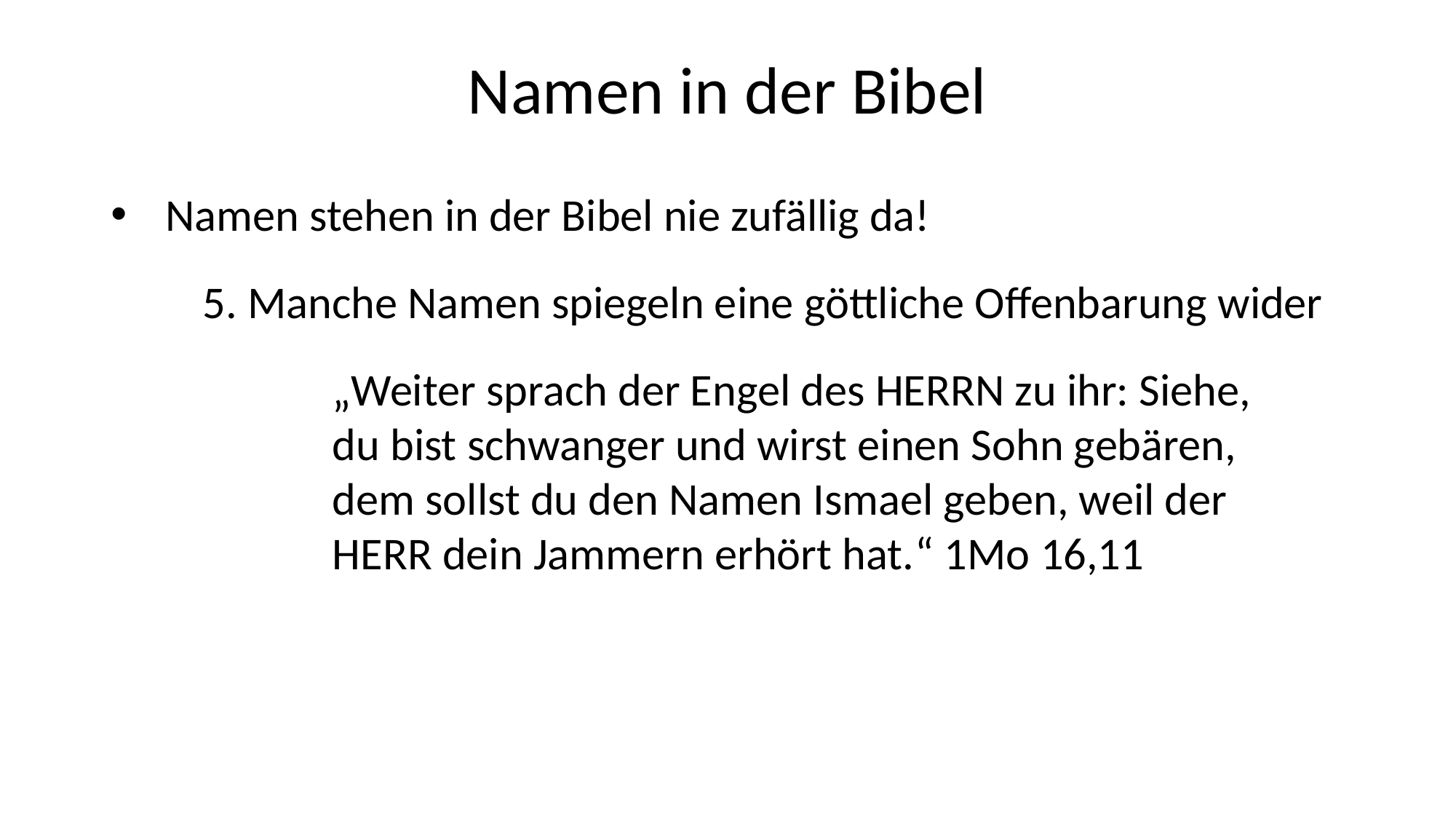

Namen in der Bibel
Namen stehen in der Bibel nie zufällig da!
5. Manche Namen spiegeln eine göttliche Offenbarung wider
„Weiter sprach der Engel des HERRN zu ihr: Siehe, du bist schwanger und wirst einen Sohn gebären, dem sollst du den Namen Ismael geben, weil der HERR dein Jammern erhört hat.“ 1Mo 16,11